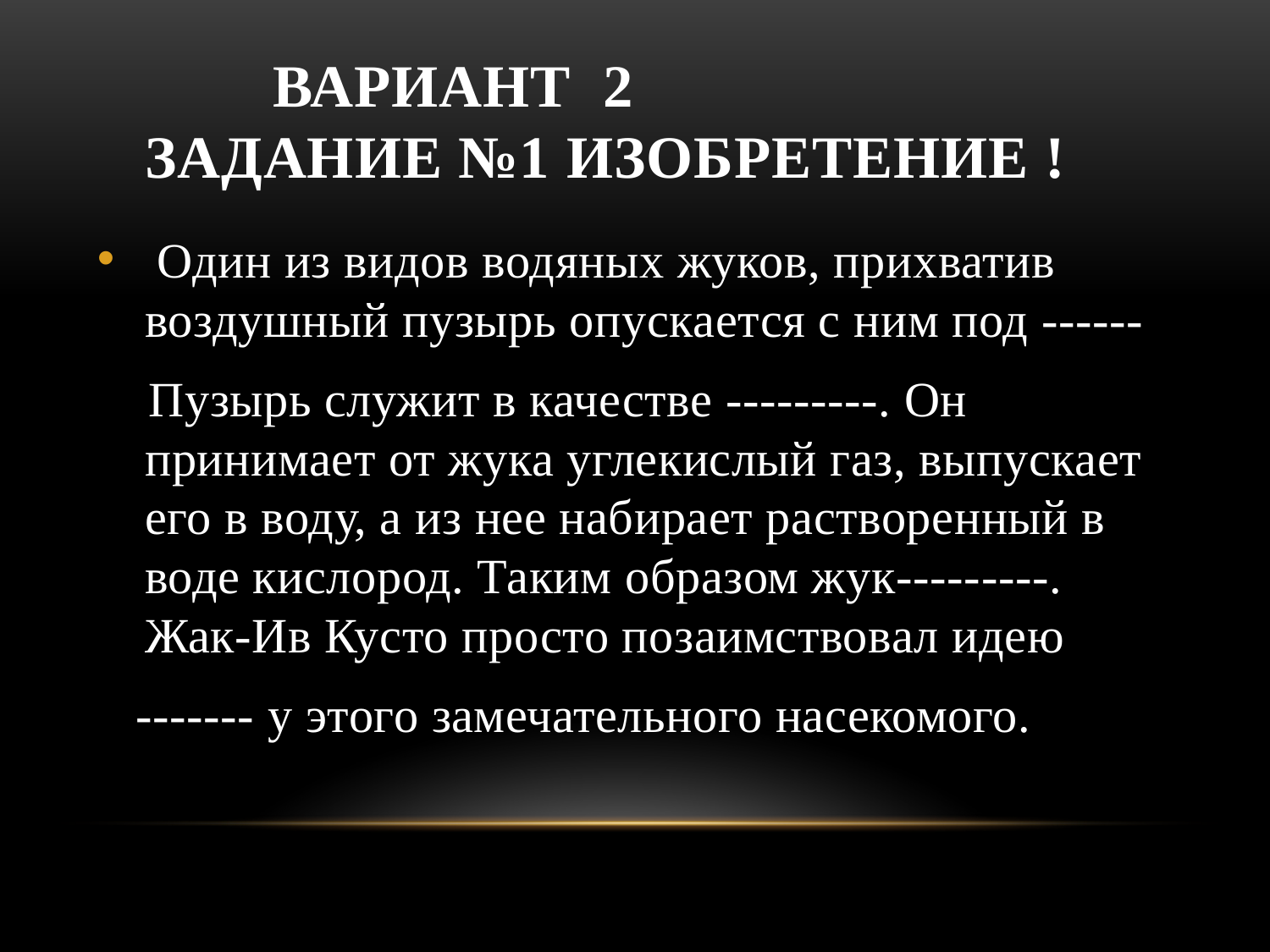

# ВАРИАНТ  2 задание №1 Изобретение !
 Один из видов водяных жуков, прихватив воздушный пузырь опускается с ним под ------
    Пузырь служит в качестве ---------. Он принимает от жука углекислый газ, выпускает его в воду, а из нее набирает растворенный в воде кислород. Таким образом жук---------. Жак-Ив Кусто просто позаимствовал идею
   ------- у этого замечательного насекомого.